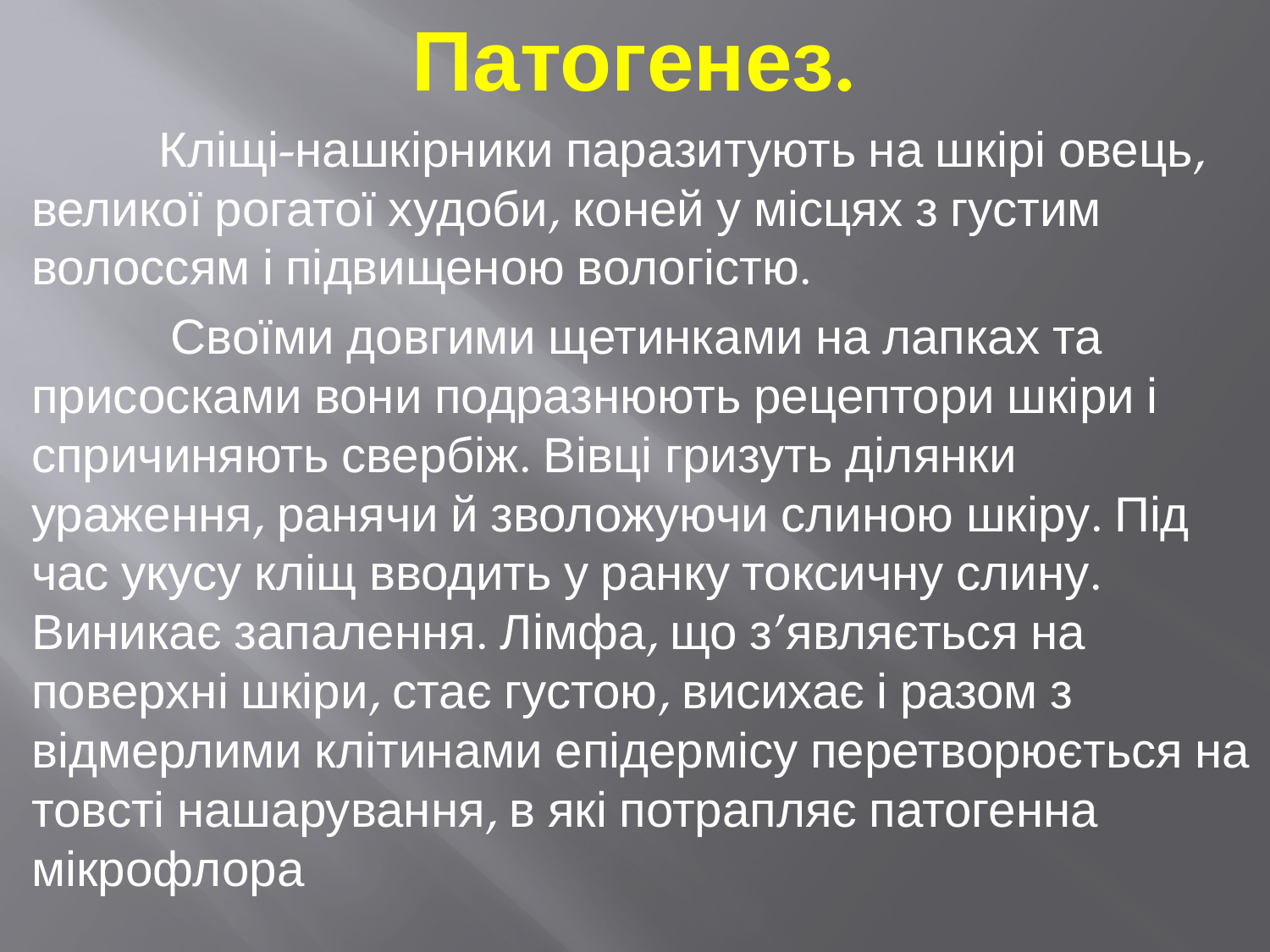

Патогенез.
	Кліщі-нашкірники паразитують на шкірі овець, великої рогатої худоби, коней у місцях з густим волоссям і підвищеною вологістю.
	 Своїми довгими щетинками на лапках та присосками вони подразнюють рецептори шкіри і спричиняють свербіж. Вівці гризуть ділянки ураження, ранячи й зволожуючи слиною шкіру. Під час укусу кліщ вводить у ранку токсичну слину. Виникає запалення. Лімфа, що з’являється на поверхні шкіри, стає густою, висихає і разом з відмерлими клітинами епідермісу перетворюється на товсті нашарування, в які потрапляє патогенна мікрофлора